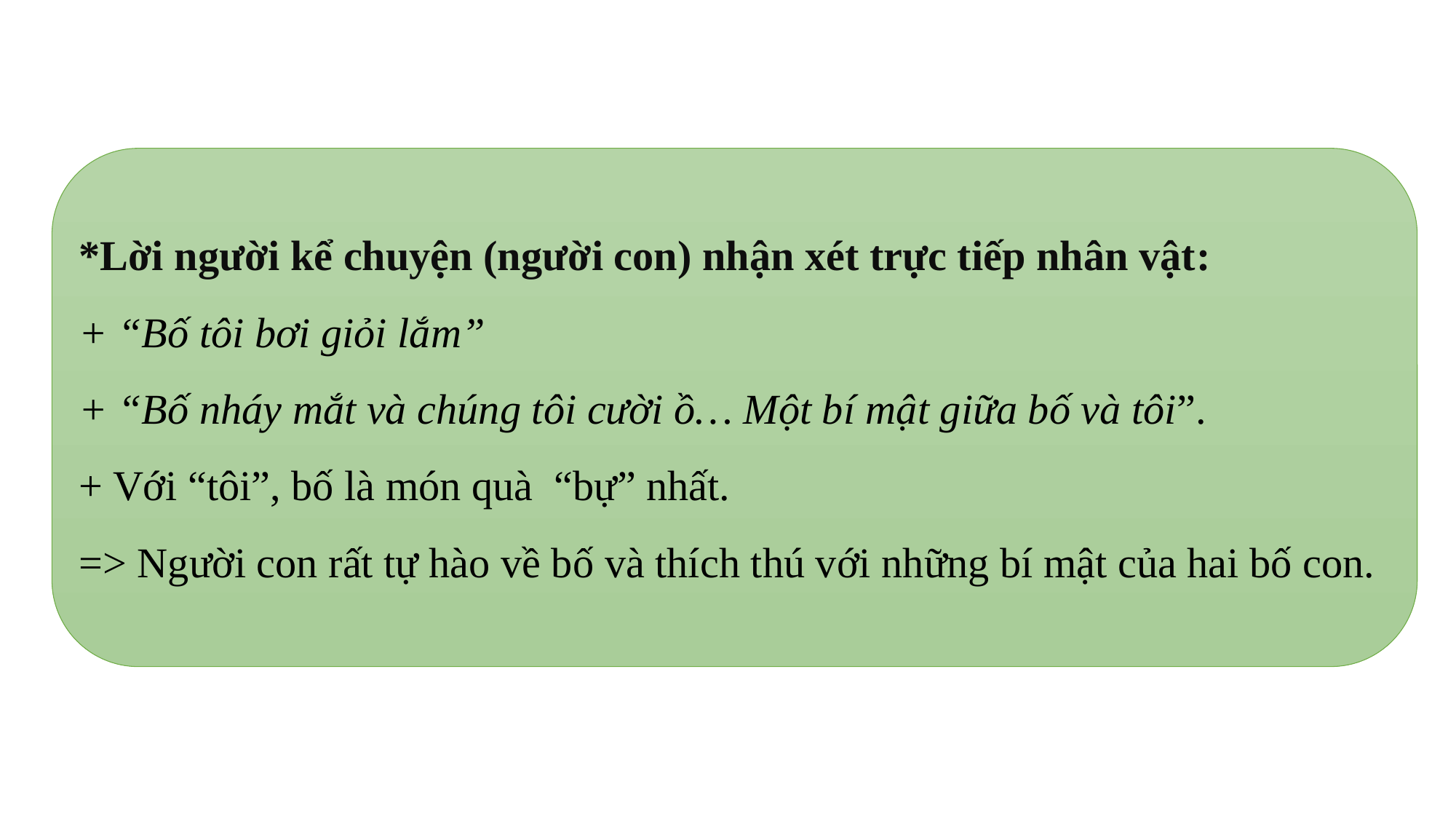

*Lời người kể chuyện (người con) nhận xét trực tiếp nhân vật:
+ “Bố tôi bơi giỏi lắm”
+ “Bố nháy mắt và chúng tôi cười ồ… Một bí mật giữa bố và tôi”.
+ Với “tôi”, bố là món quà  “bự” nhất.
=> Người con rất tự hào về bố và thích thú với những bí mật của hai bố con.